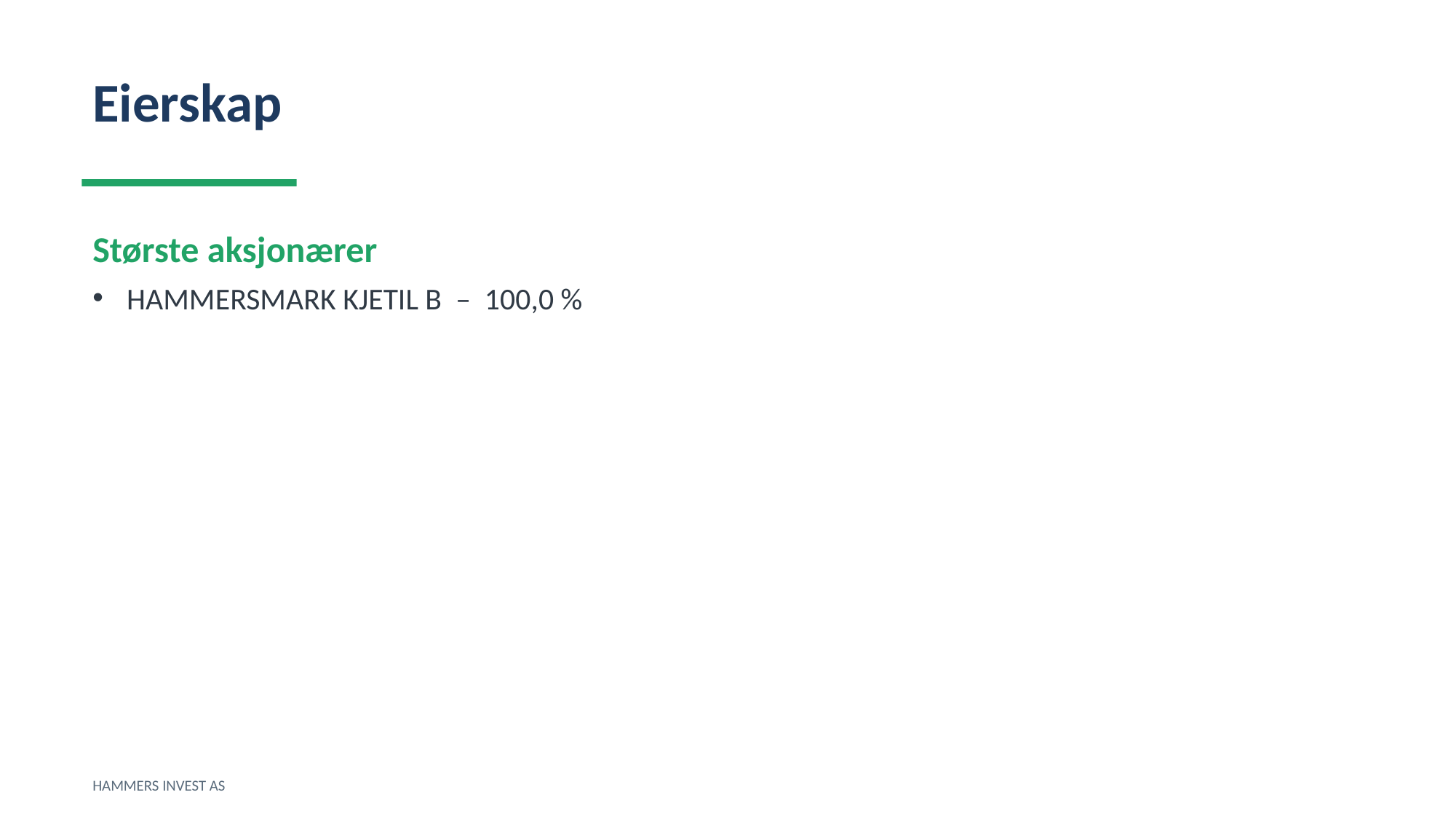

Eierskap

Største aksjonærer
HAMMERSMARK KJETIL B  –  100,0 %
HAMMERS INVEST AS